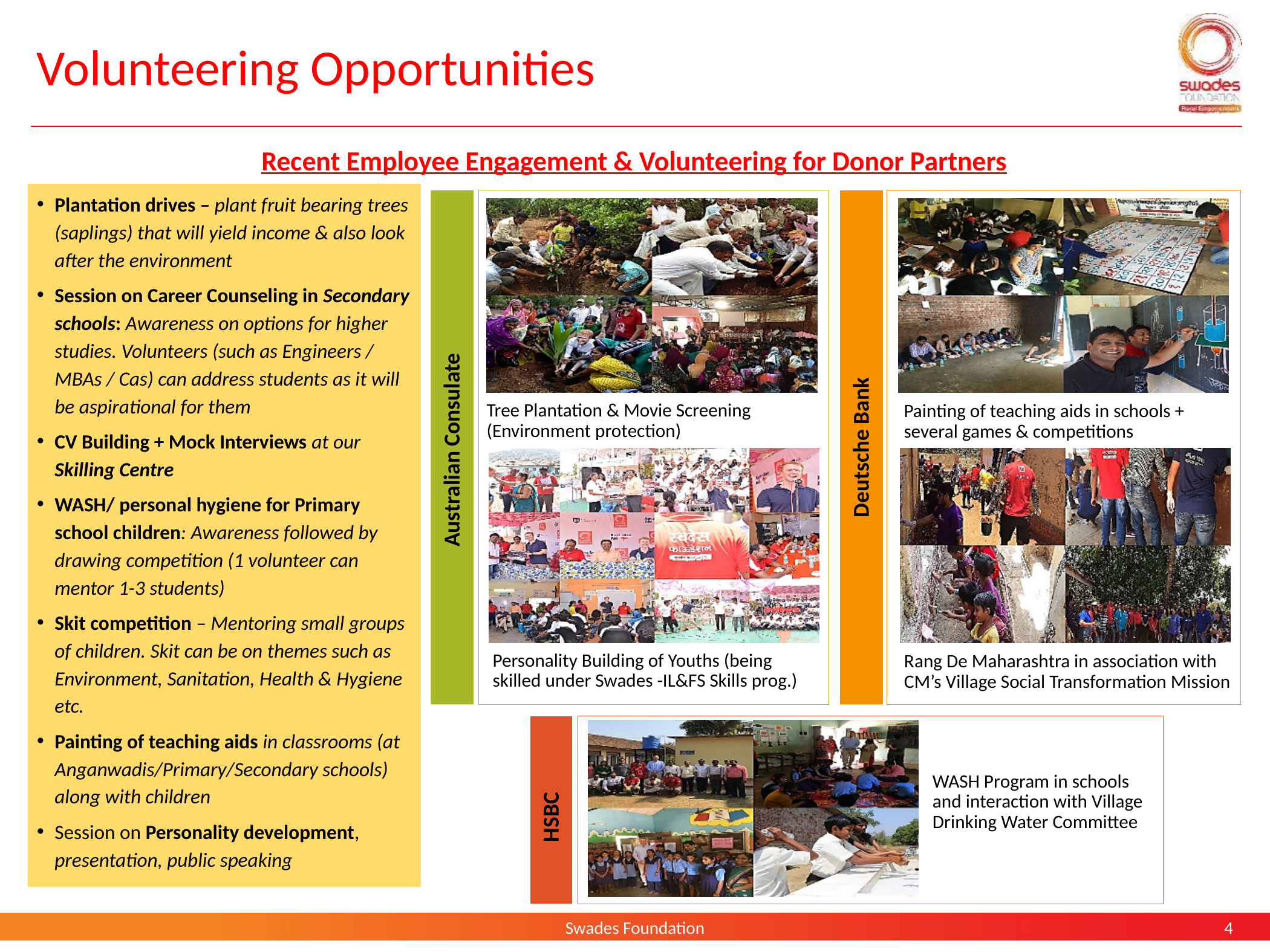

# Volunteering Opportunities
Recent Employee Engagement & Volunteering for Donor Partners
Plantation drives – plant fruit bearing trees (saplings) that will yield income & also look after the environment
Session on Career Counseling in Secondary schools: Awareness on options for higher studies. Volunteers (such as Engineers / MBAs / Cas) can address students as it will be aspirational for them
CV Building + Mock Interviews at our Skilling Centre
WASH/ personal hygiene for Primary school children: Awareness followed by drawing competition (1 volunteer can mentor 1-3 students)
Skit competition – Mentoring small groups of children. Skit can be on themes such as Environment, Sanitation, Health & Hygiene etc.
Painting of teaching aids in classrooms (at Anganwadis/Primary/Secondary schools) along with children
Session on Personality development, presentation, public speaking

Tree Plantation & Movie Screening (Environment protection)

Painting of teaching aids in schools + several games & competitions

Deutsche Bank

Australian Consulate

Rang De Maharashtra in association with CM’s Village Social Transformation Mission

Personality Building of Youths (being skilled under Swades -IL&FS Skills prog.)

WASH Program in schools and interaction with Village Drinking Water Committee

HSBC
Swades Foundation
4